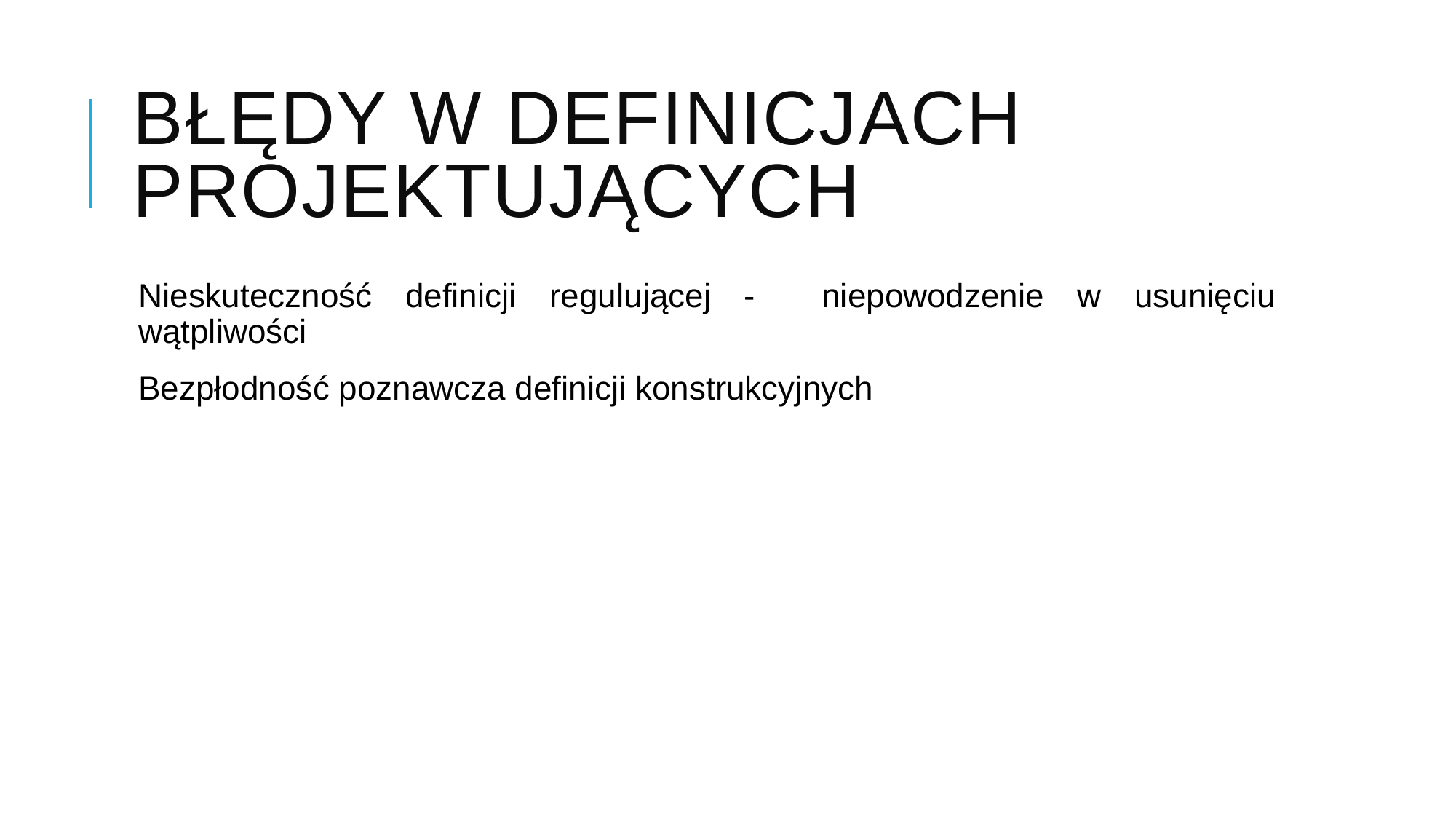

# Błędy w definicjach projektujących
Nieskuteczność definicji regulującej -  niepowodzenie w usunięciu wątpliwości
Bezpłodność poznawcza definicji konstrukcyjnych